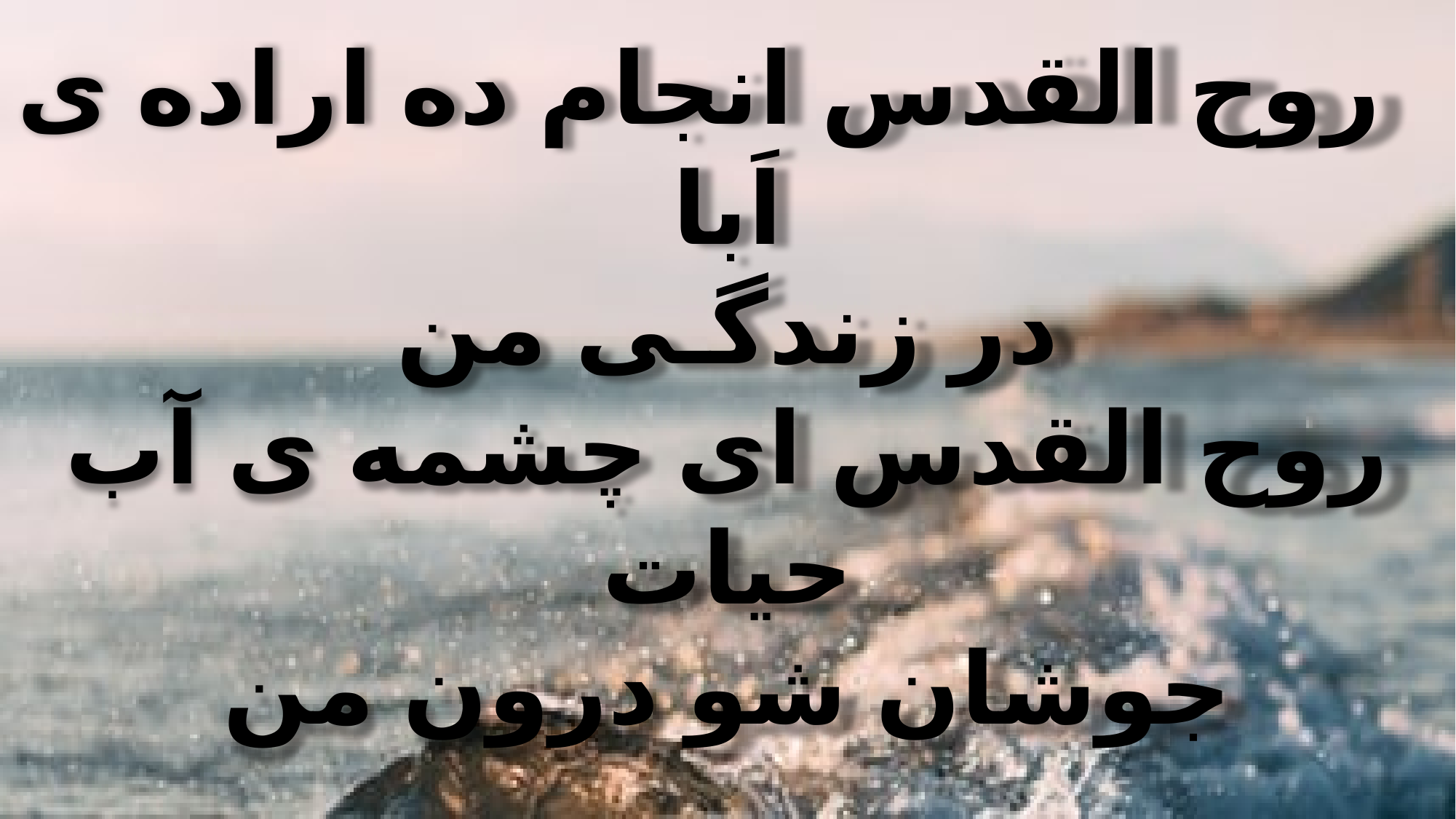

روح القدس انجام ده اراده ی اَبا
در زندگـی من
روح القدس ای چشمه ی آب حیات
جوشان شو درون من